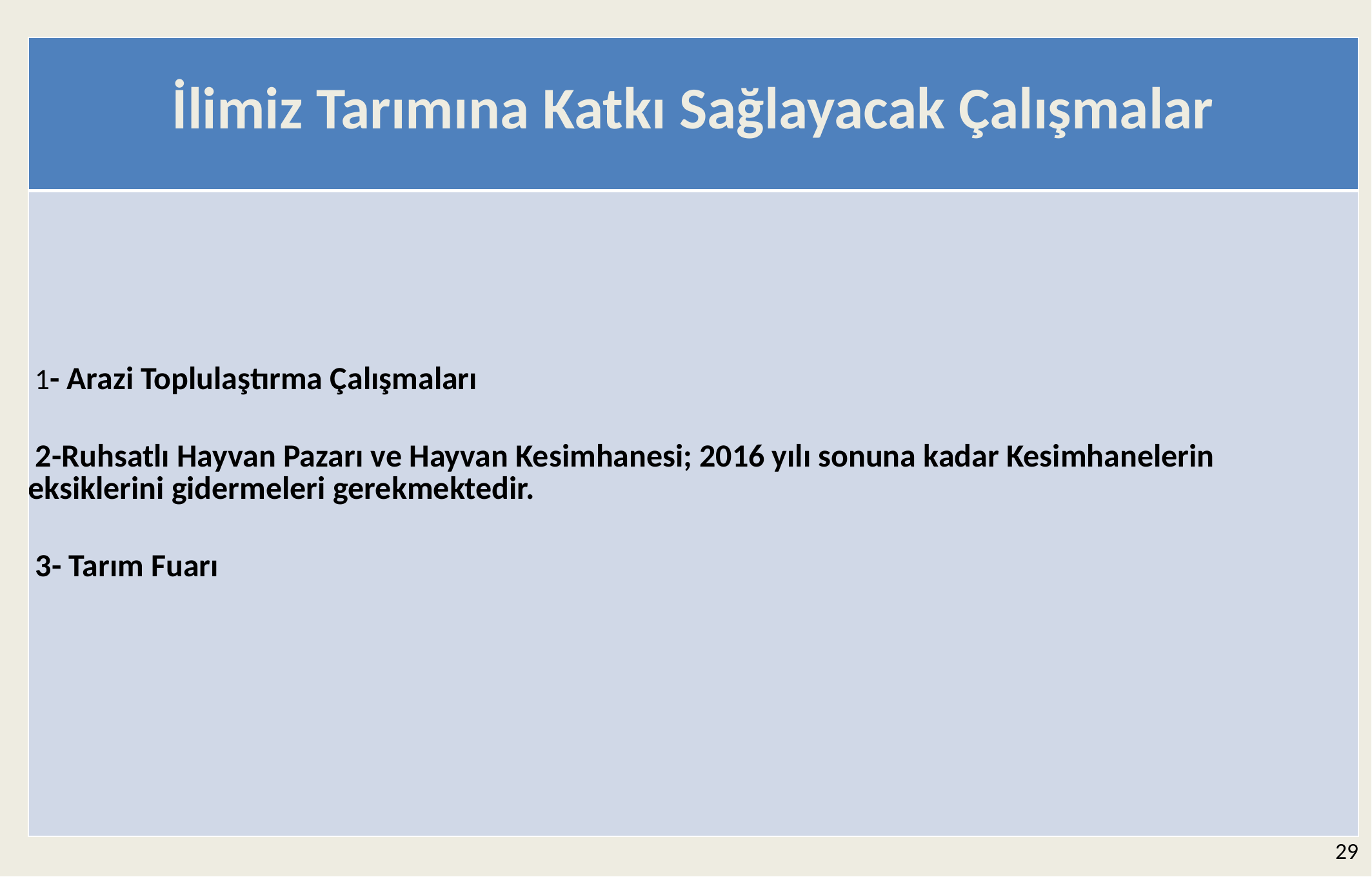

| İlimiz Tarımına Katkı Sağlayacak Çalışmalar |
| --- |
| 1- Arazi Toplulaştırma Çalışmaları 2-Ruhsatlı Hayvan Pazarı ve Hayvan Kesimhanesi; 2016 yılı sonuna kadar Kesimhanelerin eksiklerini gidermeleri gerekmektedir. 3- Tarım Fuarı |
29